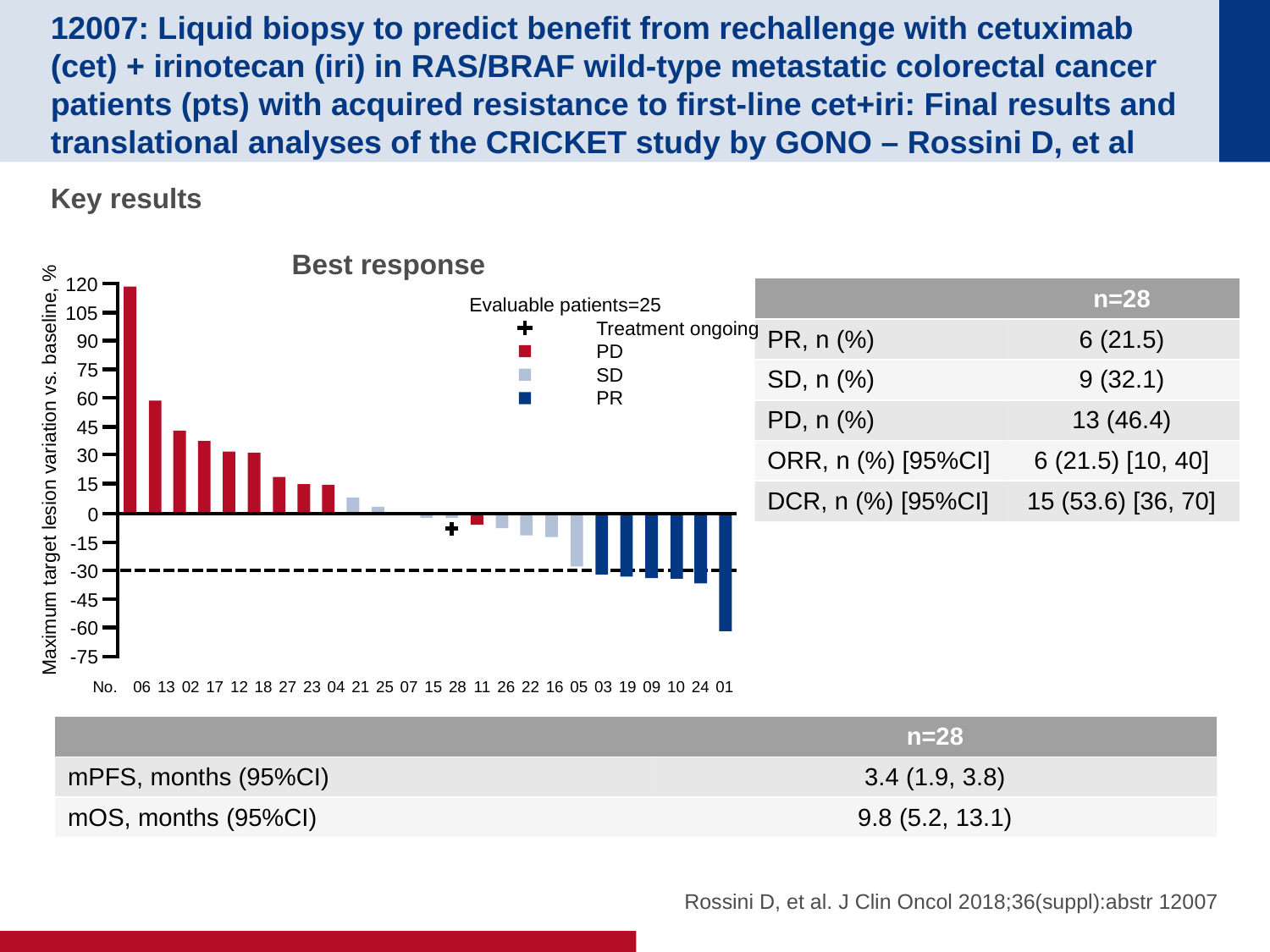

# 12007: Liquid biopsy to predict benefit from rechallenge with cetuximab (cet) + irinotecan (iri) in RAS/BRAF wild-type metastatic colorectal cancer patients (pts) with acquired resistance to first-line cet+iri: Final results and translational analyses of the CRICKET study by GONO – Rossini D, et al
Key results

Best response
120
|  | n=28 |
| --- | --- |
| PR, n (%) | 6 (21.5) |
| SD, n (%) | 9 (32.1) |
| PD, n (%) | 13 (46.4) |
| ORR, n (%) [95%CI] | 6 (21.5) [10, 40] |
| DCR, n (%) [95%CI] | 15 (53.6) [36, 70] |

Evaluable patients=25
	Treatment ongoing
	PD
	SD
	PR
105
90

75

60

45

30

Maximum target lesion variation vs. baseline, %
15

0

-15
-30
-45
-60
-75
06
13
02
17
12
18
27
23
04
21
25
07
15
28
11
26
22
16
05
03
19
09
10
24
01
No.
|  | n=28 |
| --- | --- |
| mPFS, months (95%CI) | 3.4 (1.9, 3.8) |
| mOS, months (95%CI) | 9.8 (5.2, 13.1) |
Rossini D, et al. J Clin Oncol 2018;36(suppl):abstr 12007